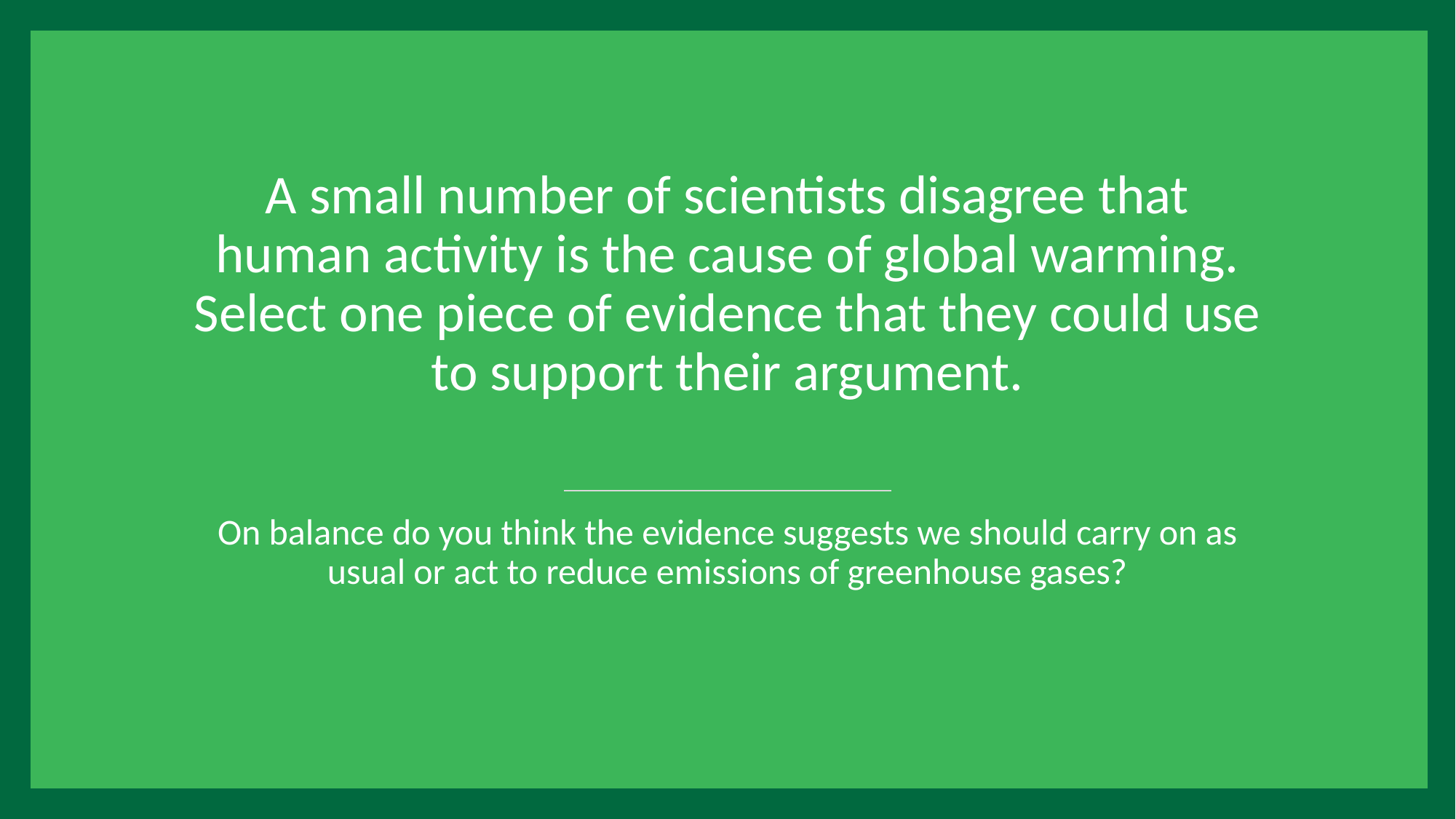

# A small number of scientists disagree that human activity is the cause of global warming. Select one piece of evidence that they could use to support their argument.
On balance do you think the evidence suggests we should carry on as usual or act to reduce emissions of greenhouse gases?